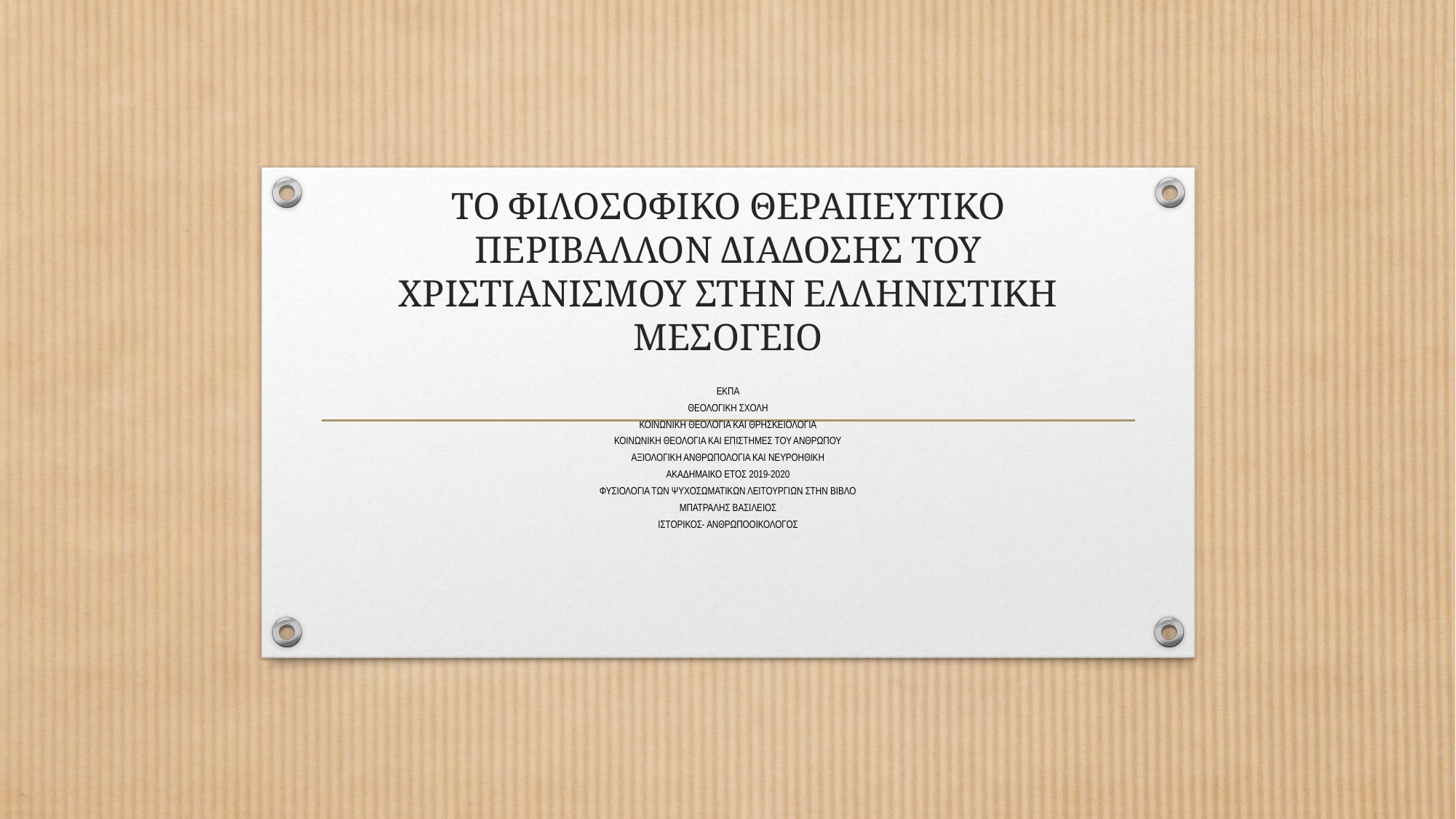

# ΤΟ ΦΙΛΟΣΟΦΙΚΟ ΘΕΡΑΠΕΥΤΙΚΟ ΠΕΡΙΒΑΛΛΟΝ ΔΙΑΔΟΣΗΣ ΤΟΥ ΧΡΙΣΤΙΑΝΙΣΜΟΥ ΣΤΗΝ ΕΛΛΗΝΙΣΤΙΚΗ ΜΕΣΟΓΕΙΟ
ΕΚΠΑ
ΘΕΟΛΟΓΙΚΗ ΣΧΟΛΗ
ΚΟΙΝΩΝΙΚΗ ΘΕΟΛΟΓΙΑ ΚΑΙ ΘΡΗΣΚΕΙΟΛΟΓΙΑ
ΚΟΙΝΩΝΙΚΗ ΘΕΟΛΟΓΙΑ ΚΑΙ ΕΠΙΣΤΗΜΕΣ ΤΟΥ ΑΝΘΡΩΠΟΥ
ΑΞΙΟΛΟΓΙΚΗ ΑΝΘΡΩΠΟΛΟΓΙΑ ΚΑΙ ΝΕΥΡΟΗΘΙΚΗ
ΑΚΑΔΗΜΑΙΚΟ ΕΤΟΣ 2019-2020
ΦΥΣΙΟΛΟΓΙΑ ΤΩΝ ΨΥΧΟΣΩΜΑΤΙΚΩΝ ΛΕΙΤΟΥΡΓΙΩΝ ΣΤΗΝ ΒΙΒΛΟ
ΜΠΑΤΡΑΛΗΣ ΒΑΣΙΛΕΙΟΣ
ΙΣΤΟΡΙΚΟΣ- ΑΝΘΡΩΠΟΟΙΚΟΛΟΓΟΣ